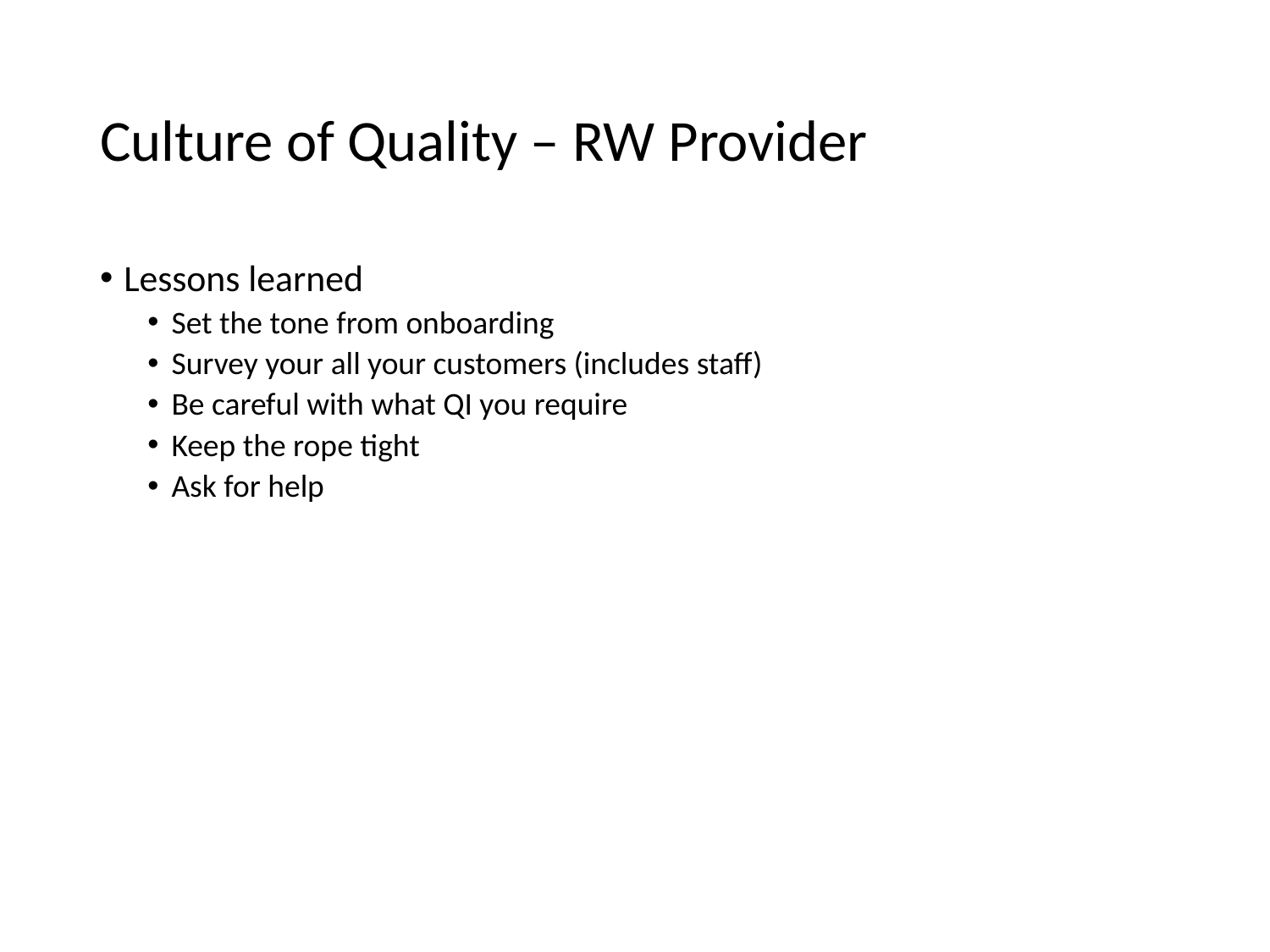

# Culture of Quality – RW Provider
Lessons learned
Set the tone from onboarding
Survey your all your customers (includes staff)
Be careful with what QI you require
Keep the rope tight
Ask for help